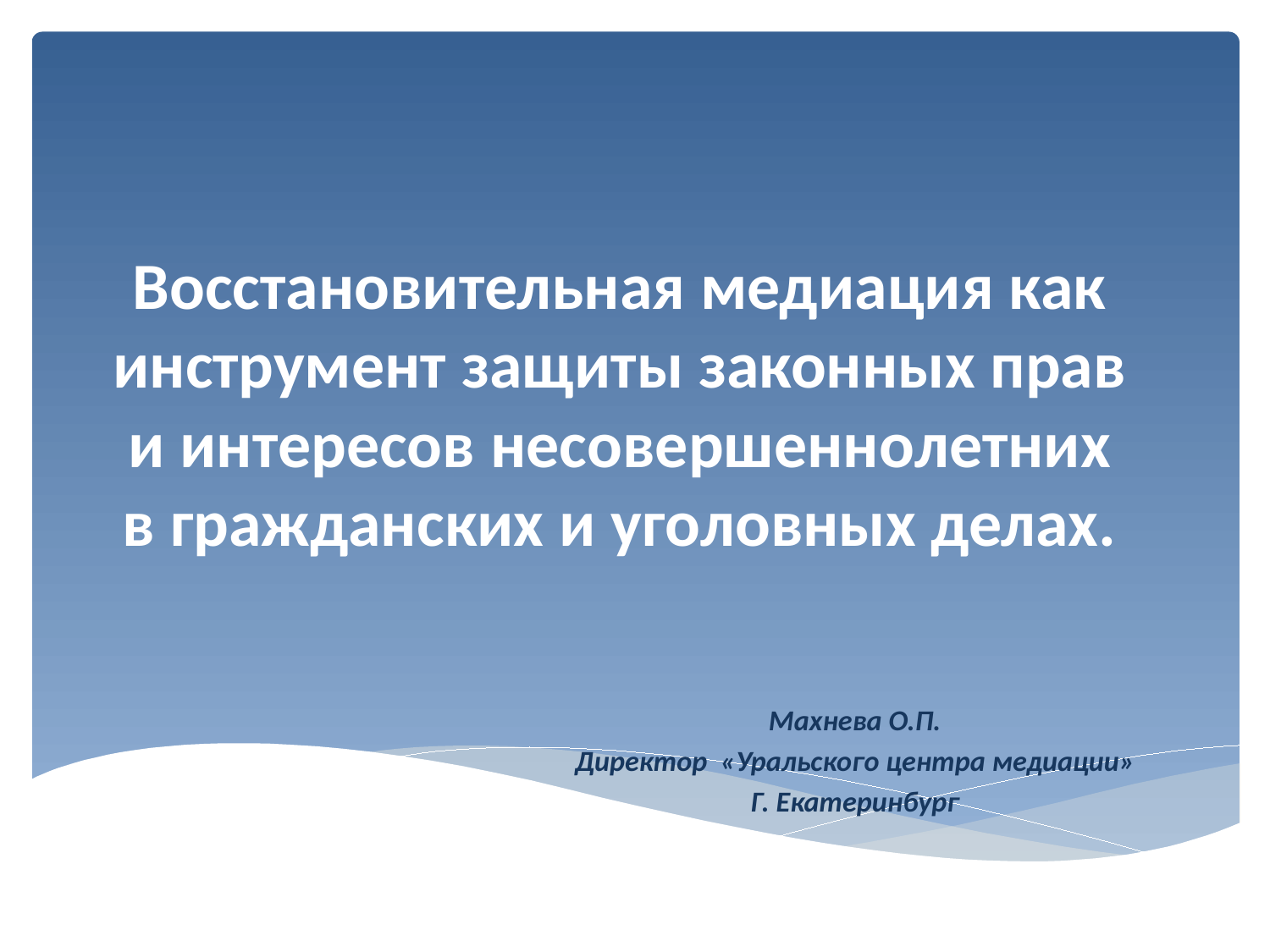

# Восстановительная медиация как инструмент защиты законных прав и интересов несовершеннолетних в гражданских и уголовных делах.
Махнева О.П.
Директор  «Уральского центра медиации»
Г. Екатеринбург